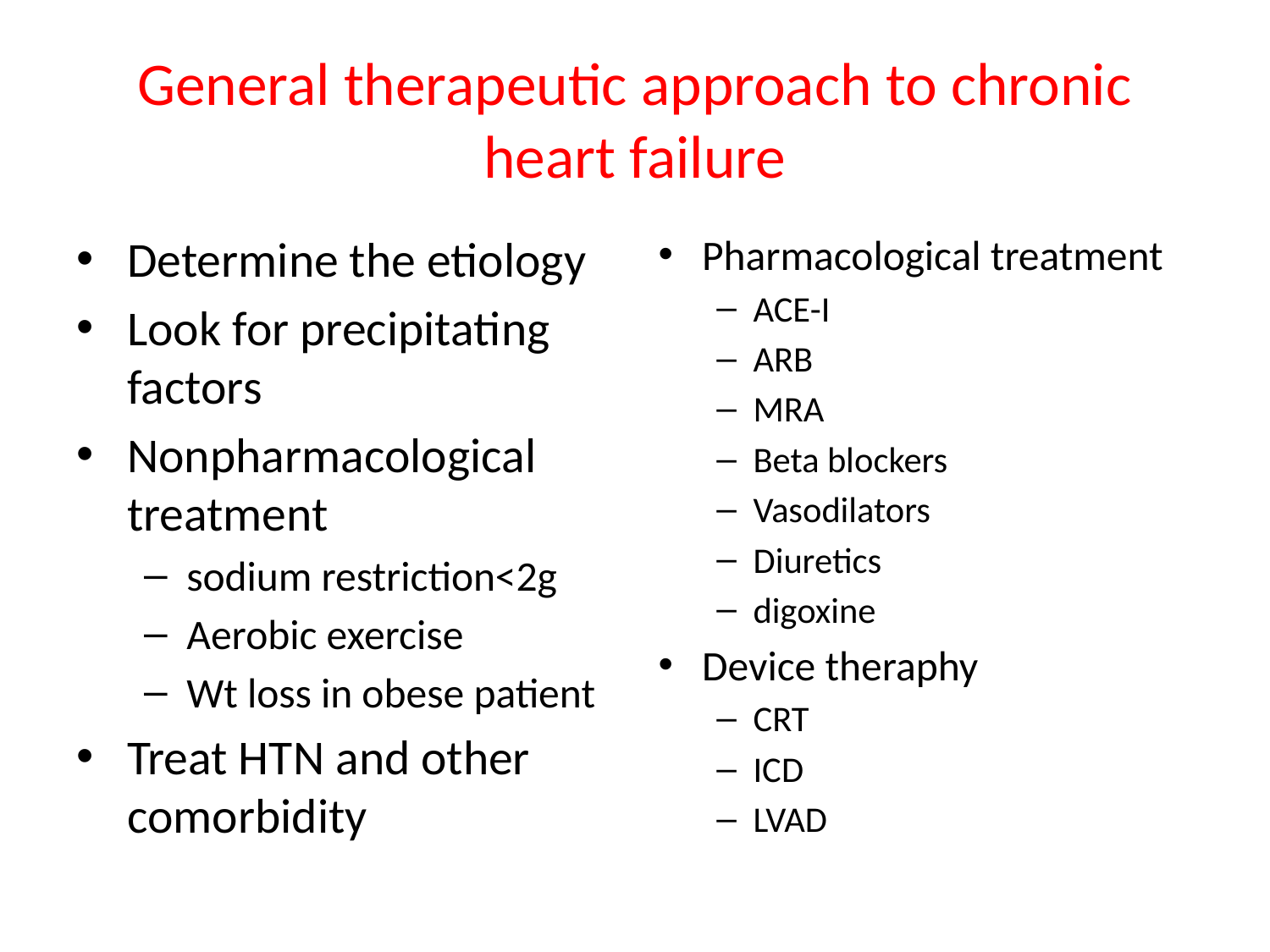

# General therapeutic approach to chronic heart failure
Determine the etiology
Look for precipitating factors
Nonpharmacological treatment
sodium restriction<2g
Aerobic exercise
Wt loss in obese patient
Treat HTN and other comorbidity

Pharmacological treatment
ACE-I
ARB
MRA
Beta blockers
Vasodilators
Diuretics
digoxine
Device theraphy
CRT
ICD
LVAD